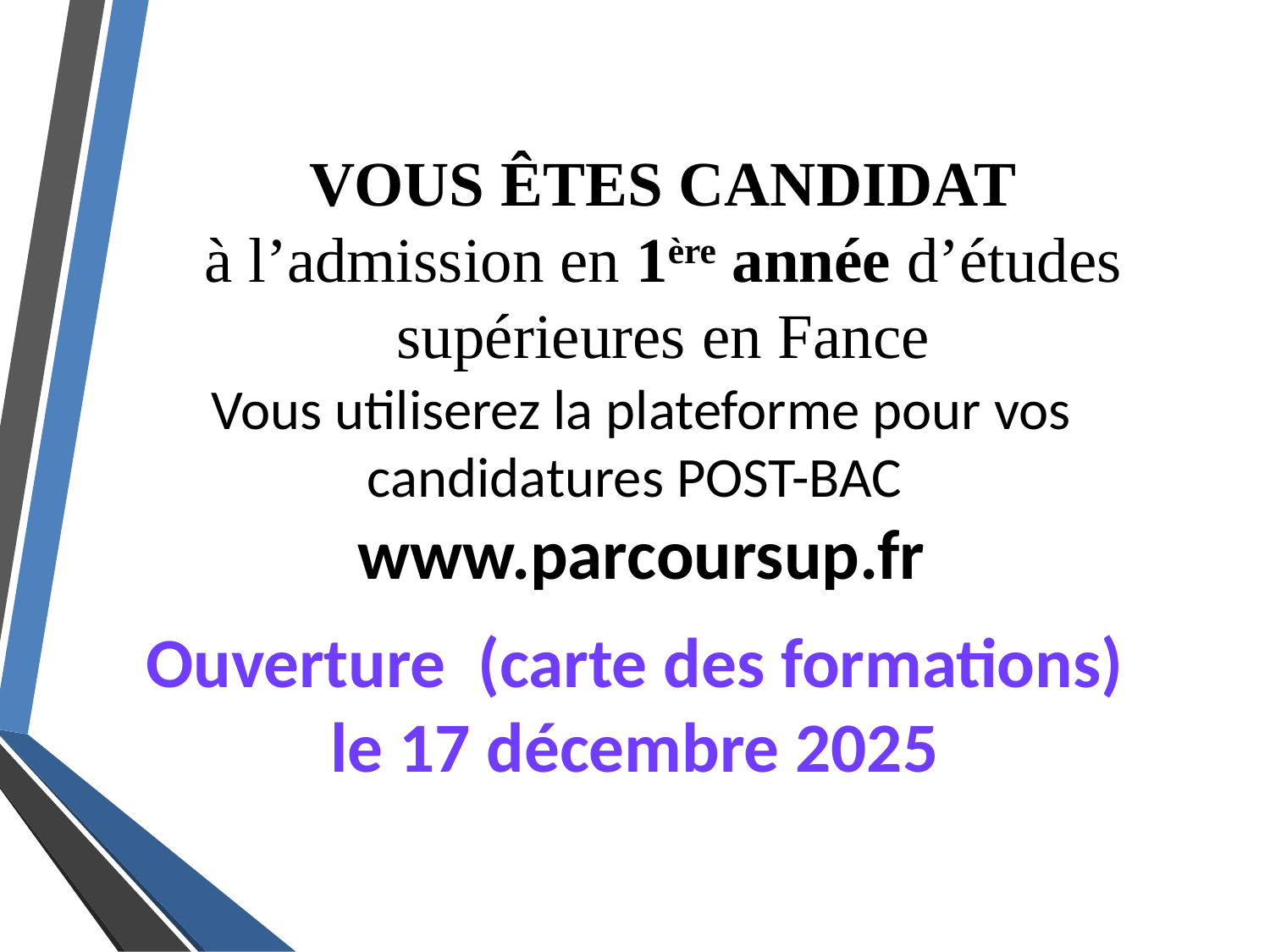

VOUS ÊTES CANDIDAT
à l’admission en 1ère année d’études supérieures en Fance

Vous utiliserez la plateforme pour vos candidatures POST-BAC
www.parcoursup.fr

Ouverture  (carte des formations)
le 17 décembre 2025